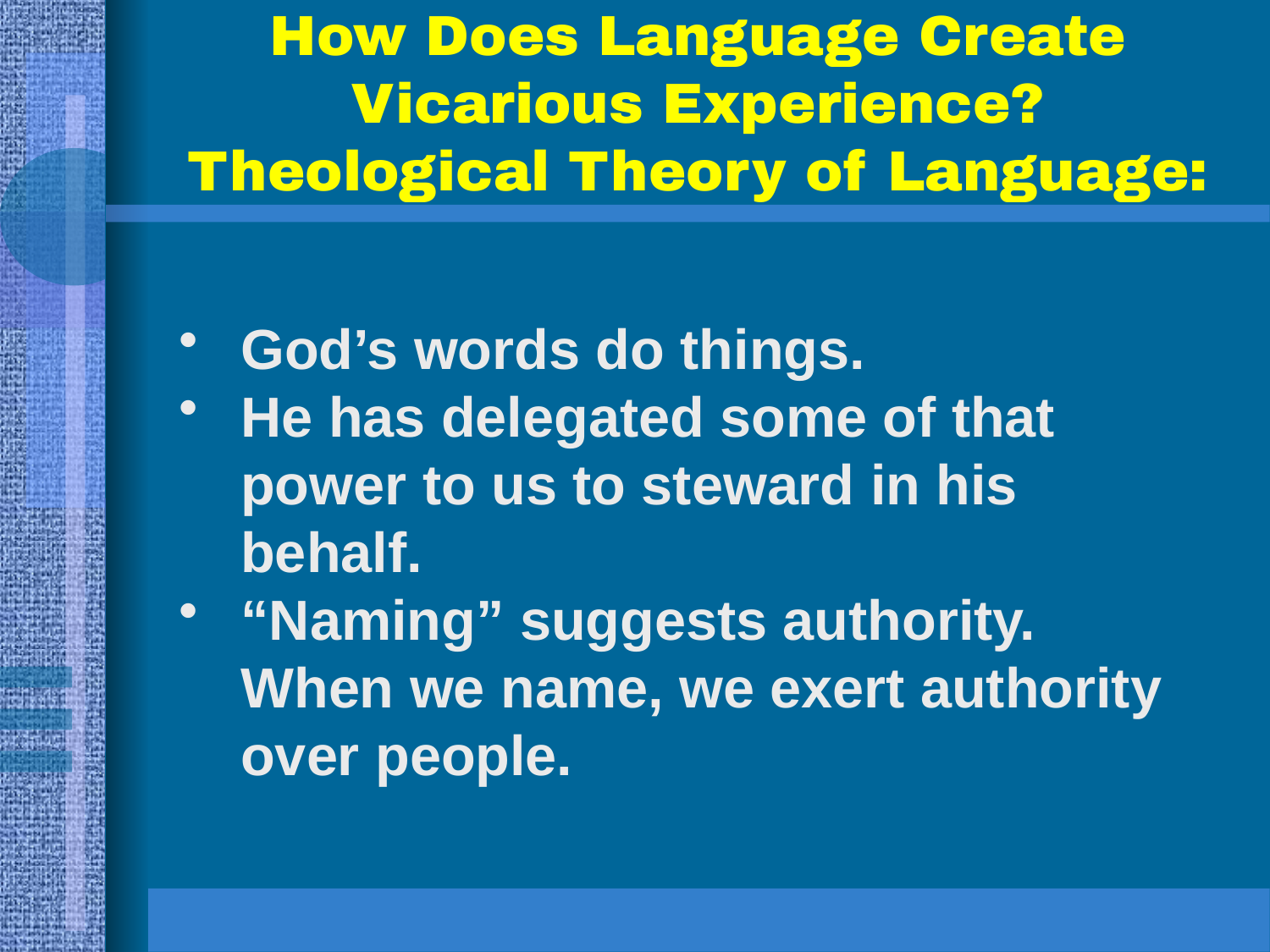

# How Does Language Create Vicarious Experience? Theological Theory of Language:
God’s words do things.
He has delegated some of that power to us to steward in his behalf.
“Naming” suggests authority. When we name, we exert authority over people.